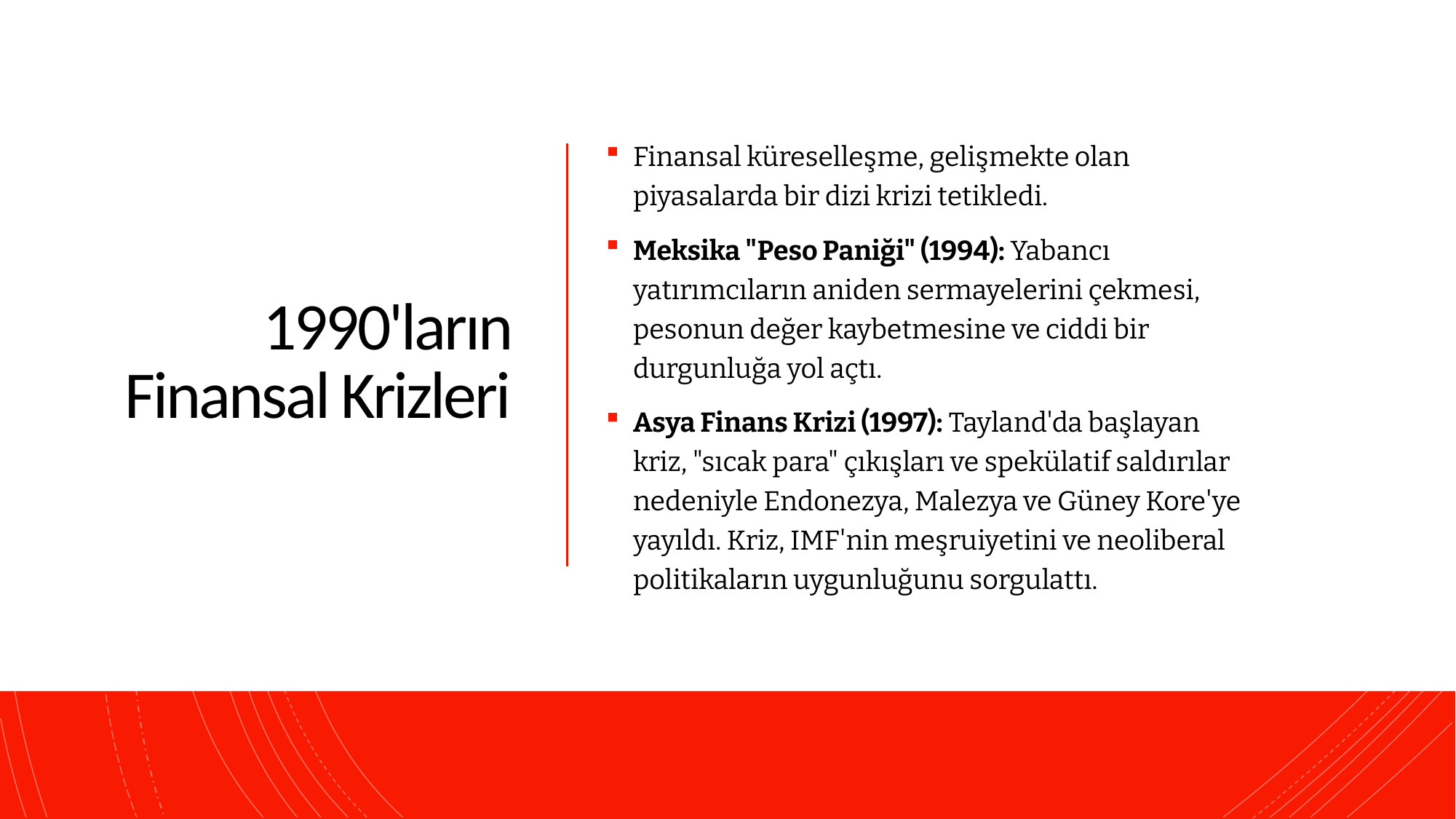

# 1990'ların Finansal Krizleri
Finansal küreselleşme, gelişmekte olan piyasalarda bir dizi krizi tetikledi.
Meksika "Peso Paniği" (1994): Yabancı yatırımcıların aniden sermayelerini çekmesi, pesonun değer kaybetmesine ve ciddi bir durgunluğa yol açtı.
Asya Finans Krizi (1997): Tayland'da başlayan kriz, "sıcak para" çıkışları ve spekülatif saldırılar nedeniyle Endonezya, Malezya ve Güney Kore'ye yayıldı. Kriz, IMF'nin meşruiyetini ve neoliberal politikaların uygunluğunu sorgulattı.